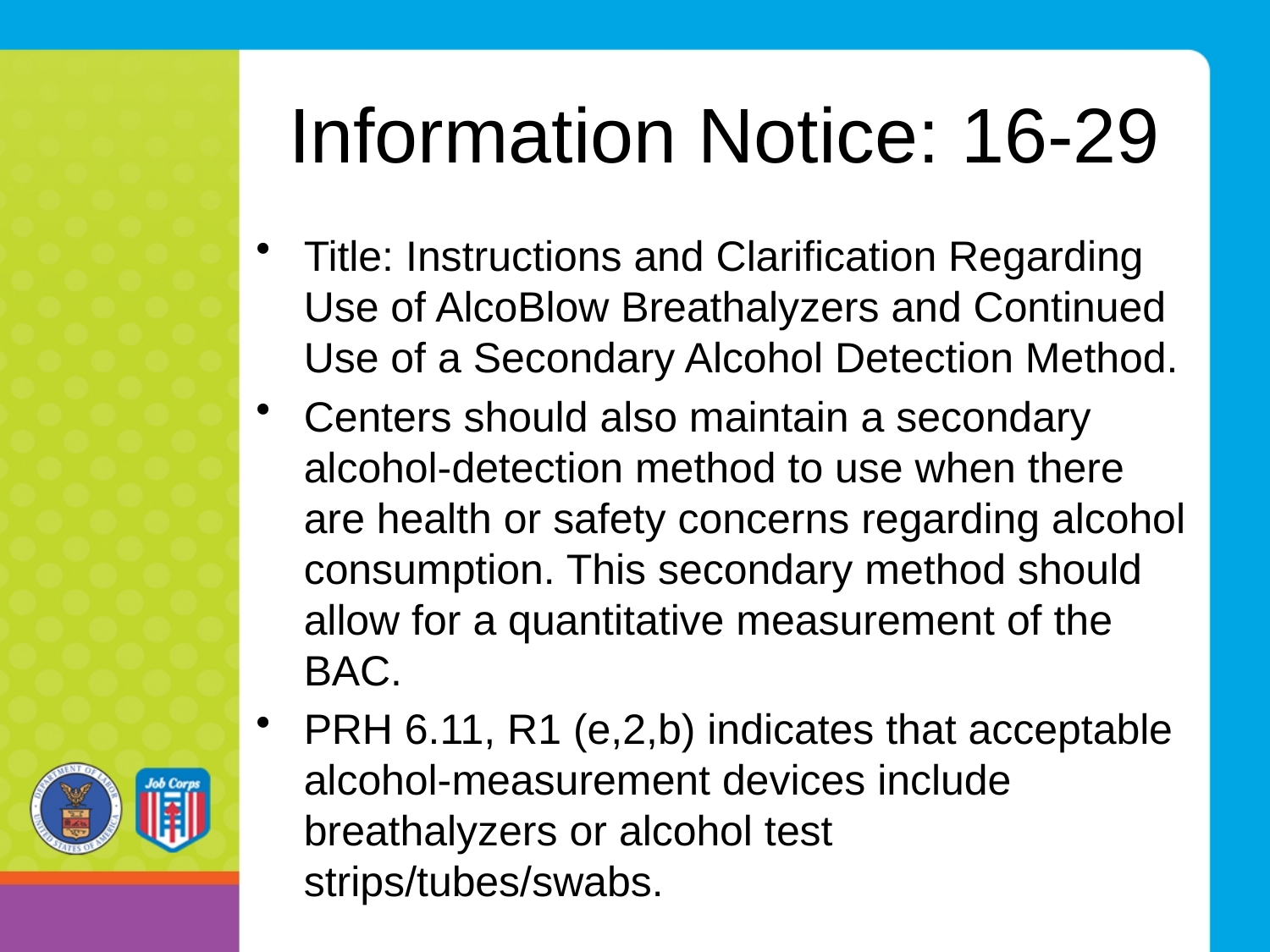

# Information Notice: 16-29
Title: Instructions and Clarification Regarding Use of AlcoBlow Breathalyzers and Continued Use of a Secondary Alcohol Detection Method.
Centers should also maintain a secondary alcohol-detection method to use when there are health or safety concerns regarding alcohol consumption. This secondary method should allow for a quantitative measurement of the BAC.
PRH 6.11, R1 (e,2,b) indicates that acceptable alcohol-measurement devices include breathalyzers or alcohol test strips/tubes/swabs.